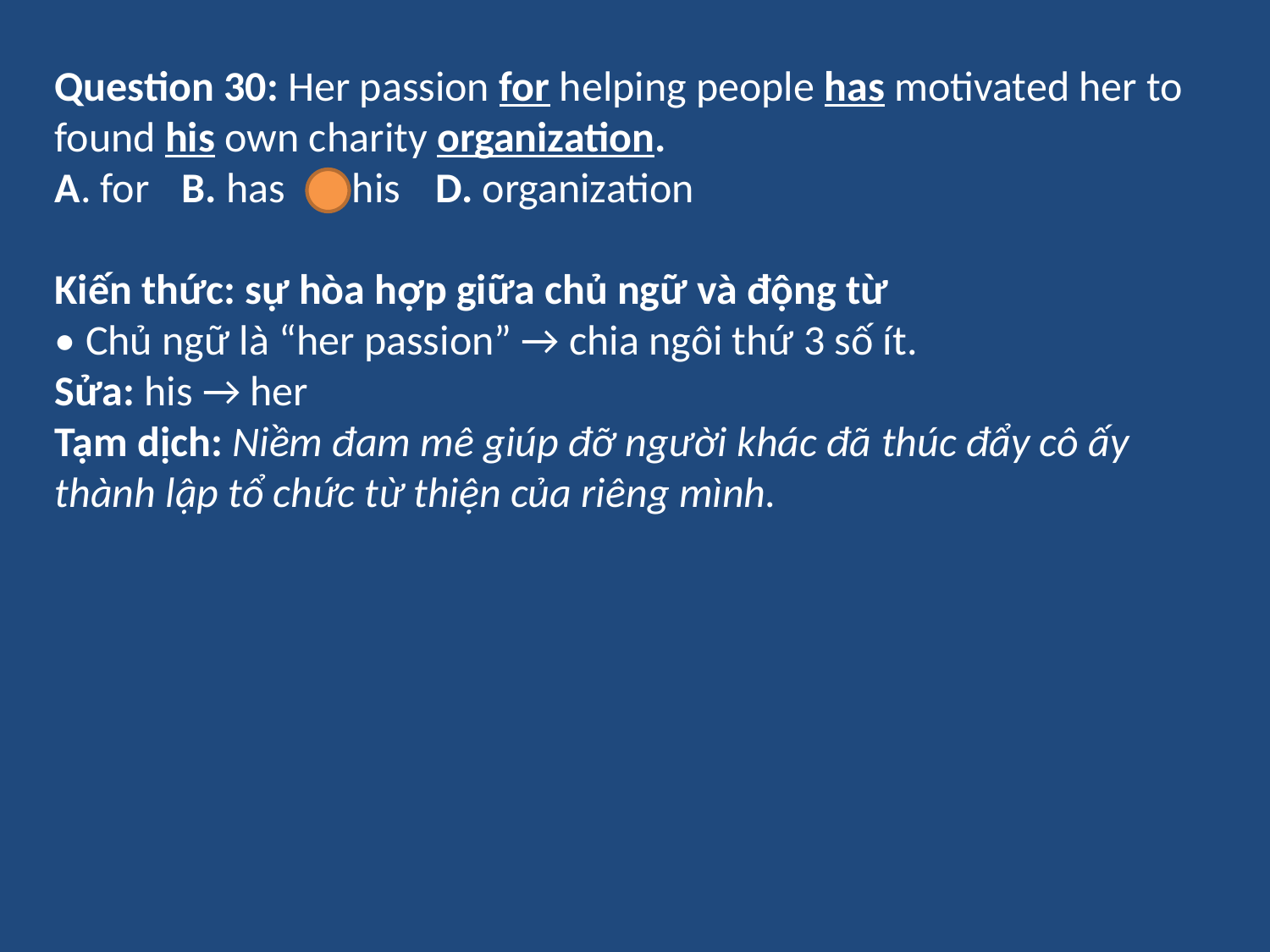

Question 30: Her passion for helping people has motivated her to found his own charity organization.
A. for	B. has	C. his	D. organization

Kiến thức: sự hòa hợp giữa chủ ngữ và động từ
• Chủ ngữ là “her passion” → chia ngôi thứ 3 số ít.
Sửa: his → her
Tạm dịch: Niềm đam mê giúp đỡ người khác đã thúc đẩy cô ấy thành lập tổ chức từ thiện của riêng mình.